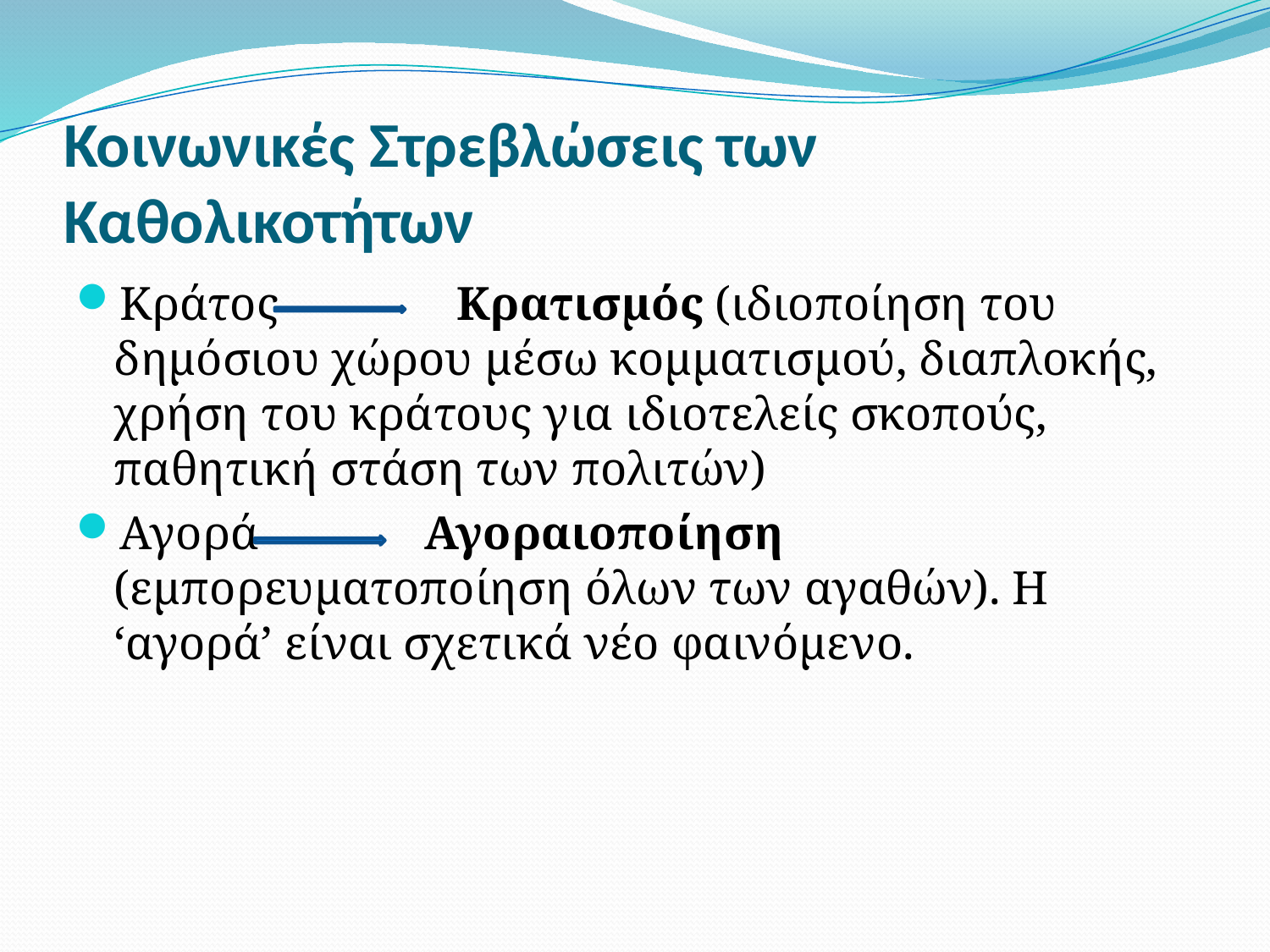

# Κοινωνικές Στρεβλώσεις των  Καθολικοτήτων
Κράτος               Κρατισμός (ιδιοποίηση του δημόσιου χώρου μέσω κομματισμού, διαπλοκής, χρήση του κράτους για ιδιοτελείς σκοπούς, παθητική στάση των πολιτών)
Αγορά              Αγοραιοποίηση (εμπορευματοποίηση όλων των αγαθών). Η ‘αγορά’ είναι σχετικά νέο φαινόμενο.